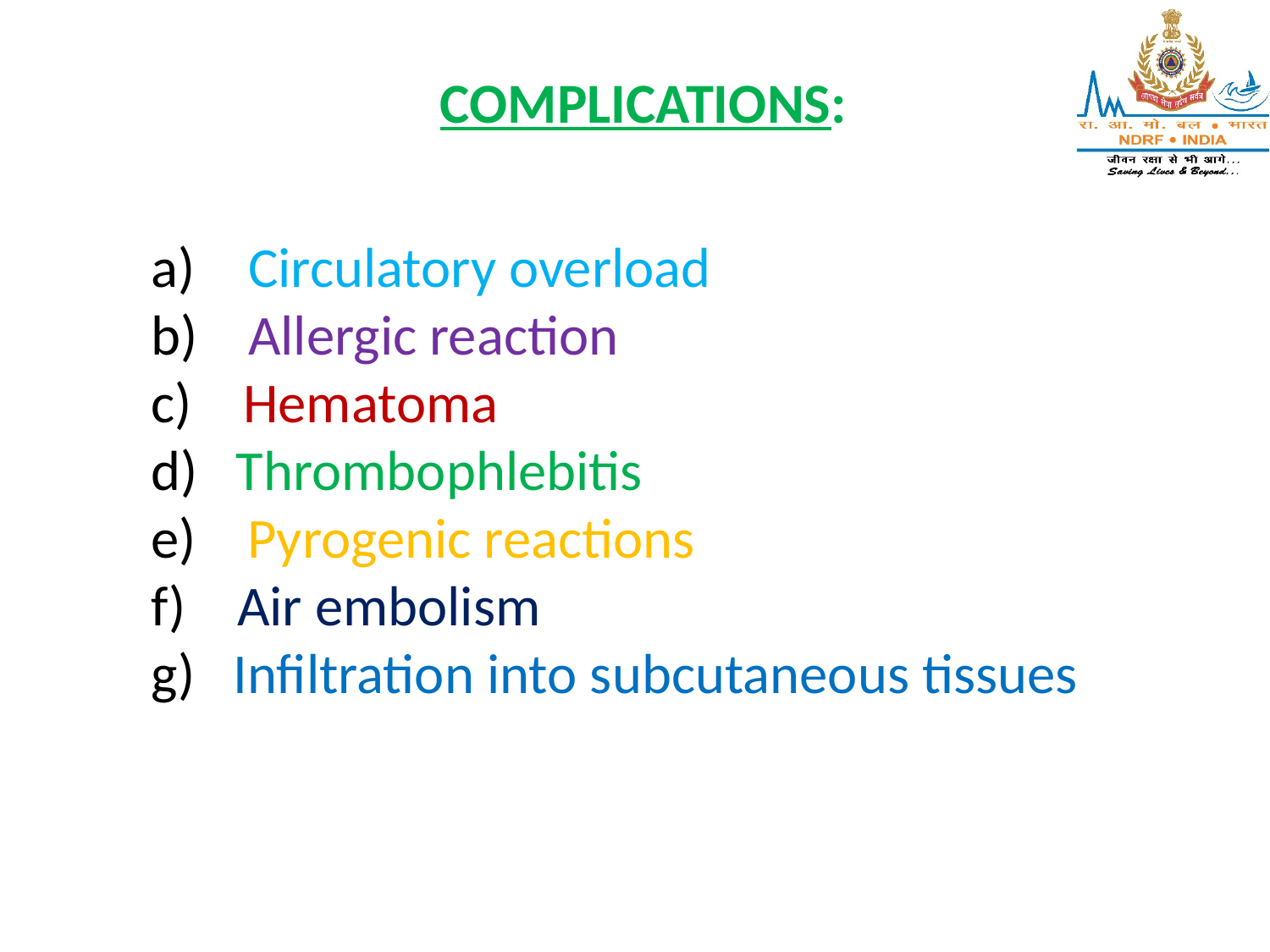

COMPLICATIONS:
  Circulatory overload
  Allergic reaction
c)    Hematoma
d)   Thrombophlebitis
e)    Pyrogenic reactions
f)    Air embolism
g)   Infiltration into subcutaneous tissues